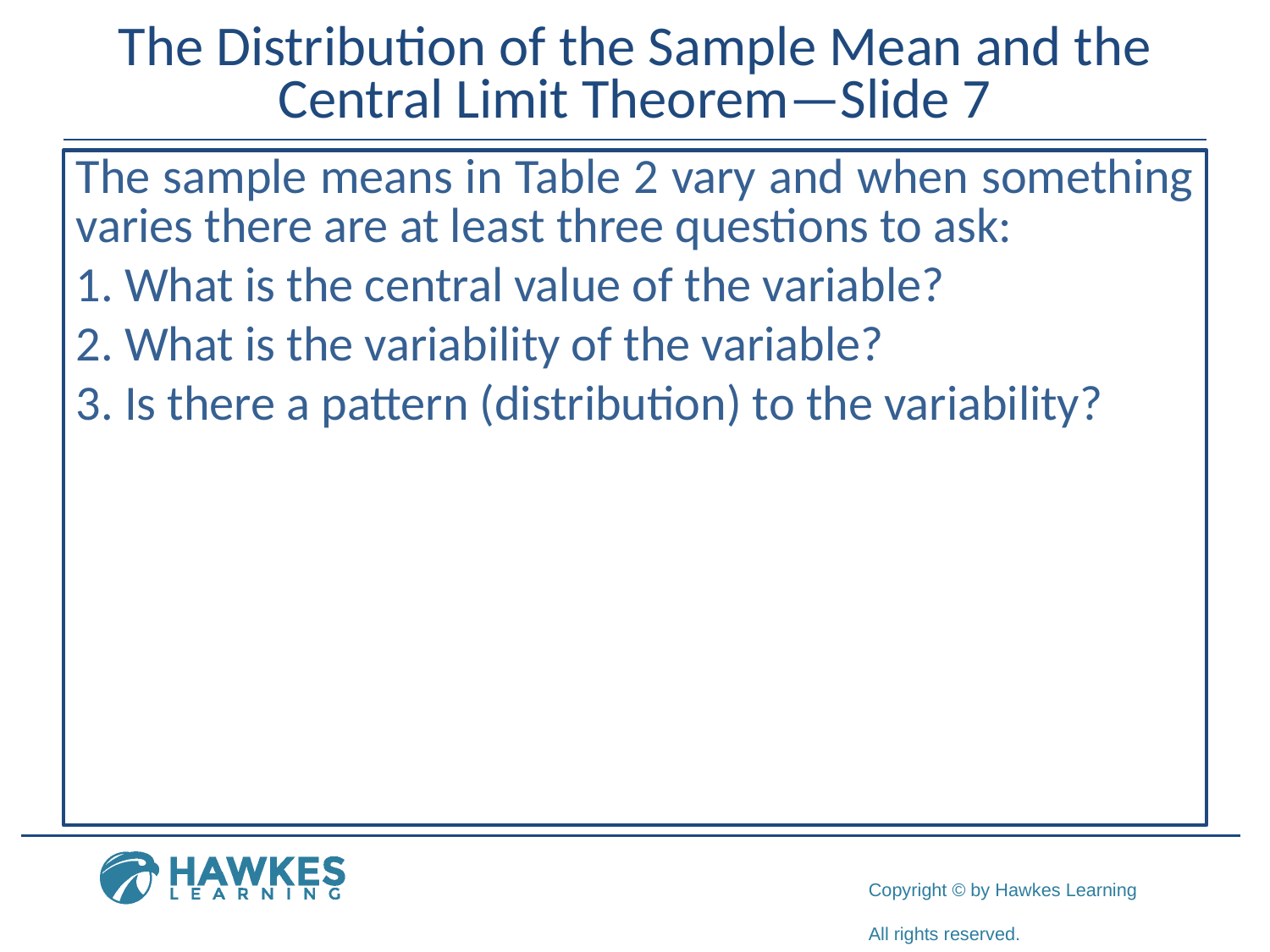

# The Distribution of the Sample Mean and the Central Limit Theorem—Slide 7
The sample means in Table 2 vary and when something varies there are at least three questions to ask:
1. What is the central value of the variable?
2. What is the variability of the variable?
3. Is there a pattern (distribution) to the variability?